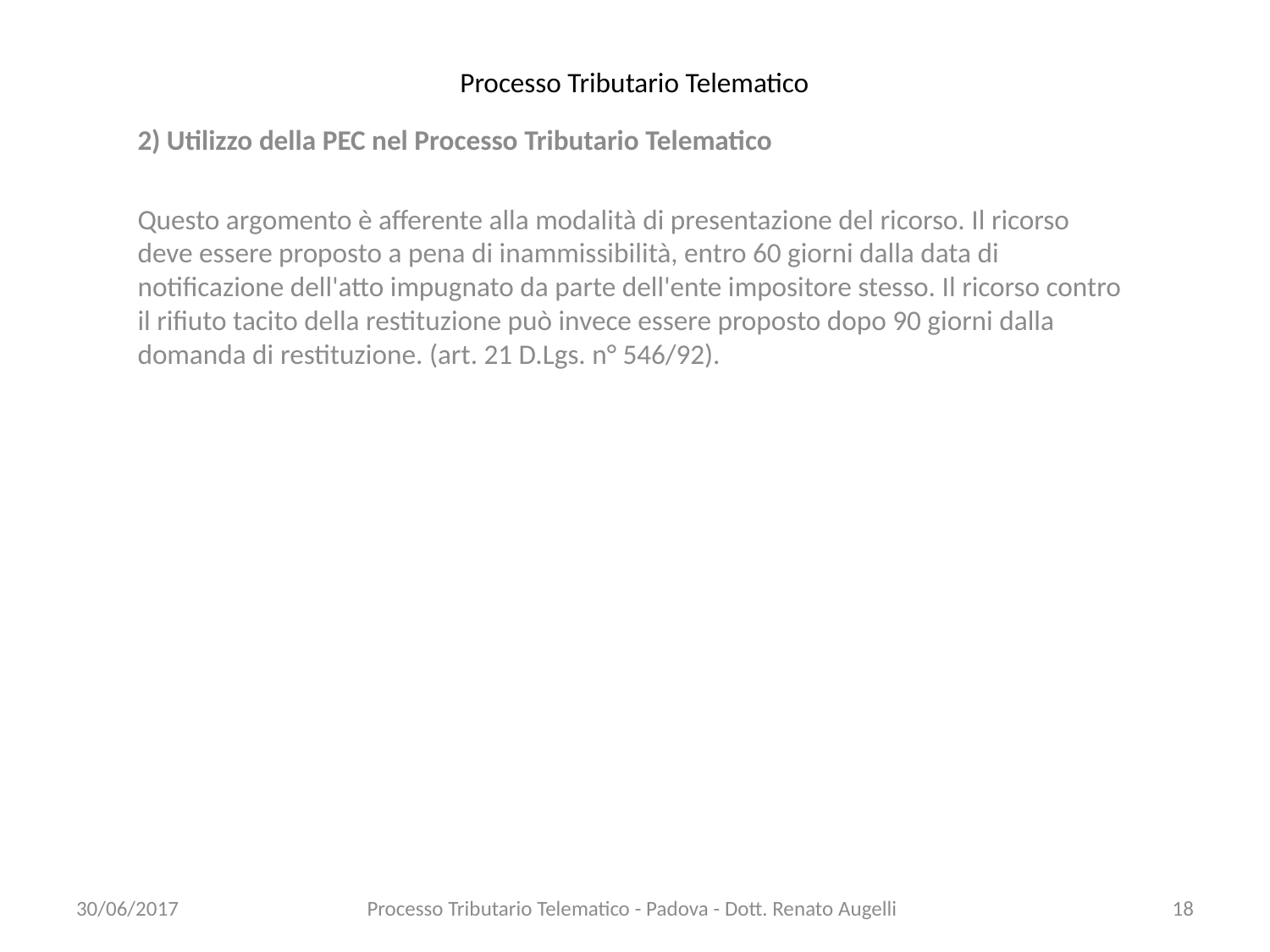

# Processo Tributario Telematico
2) Utilizzo della PEC nel Processo Tributario Telematico

Questo argomento è afferente alla modalità di presentazione del ricorso. Il ricorso deve essere proposto a pena di inammissibilità, entro 60 giorni dalla data di notificazione dell'atto impugnato da parte dell'ente impositore stesso. Il ricorso contro il rifiuto tacito della restituzione può invece essere proposto dopo 90 giorni dalla domanda di restituzione. (art. 21 D.Lgs. n° 546/92).

30/06/2017
Processo Tributario Telematico - Padova - Dott. Renato Augelli
18